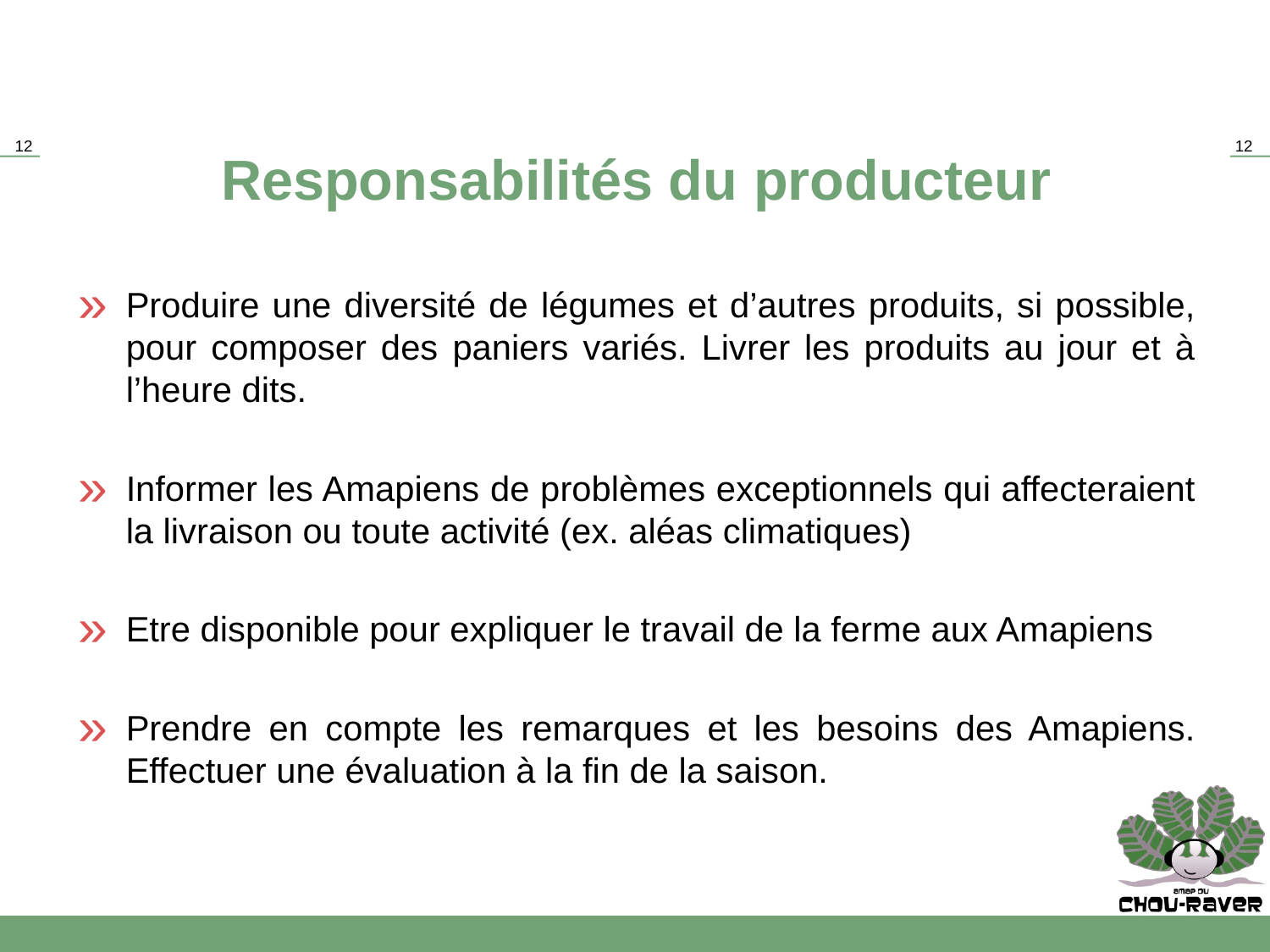

# Responsabilités du producteur

Produire une diversité de légumes et d’autres produits, si possible, pour composer des paniers variés. Livrer les produits au jour et à l’heure dits.

Informer les Amapiens de problèmes exceptionnels qui affecteraient la livraison ou toute activité (ex. aléas climatiques)

Etre disponible pour expliquer le travail de la ferme aux Amapiens

Prendre en compte les remarques et les besoins des Amapiens. Effectuer une évaluation à la fin de la saison.